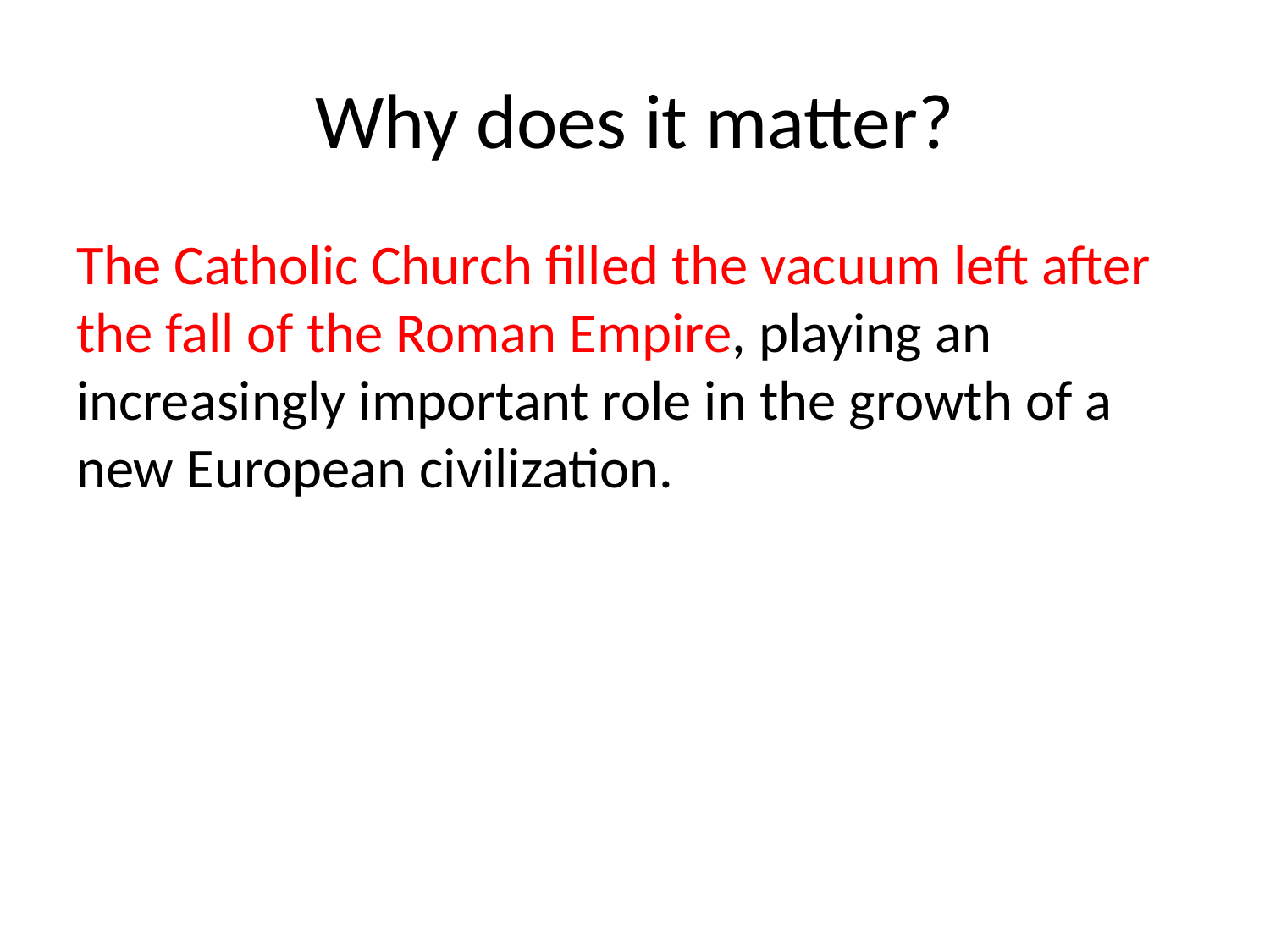

# Why does it matter?
The Catholic Church filled the vacuum left after the fall of the Roman Empire, playing an increasingly important role in the growth of a new European civilization.